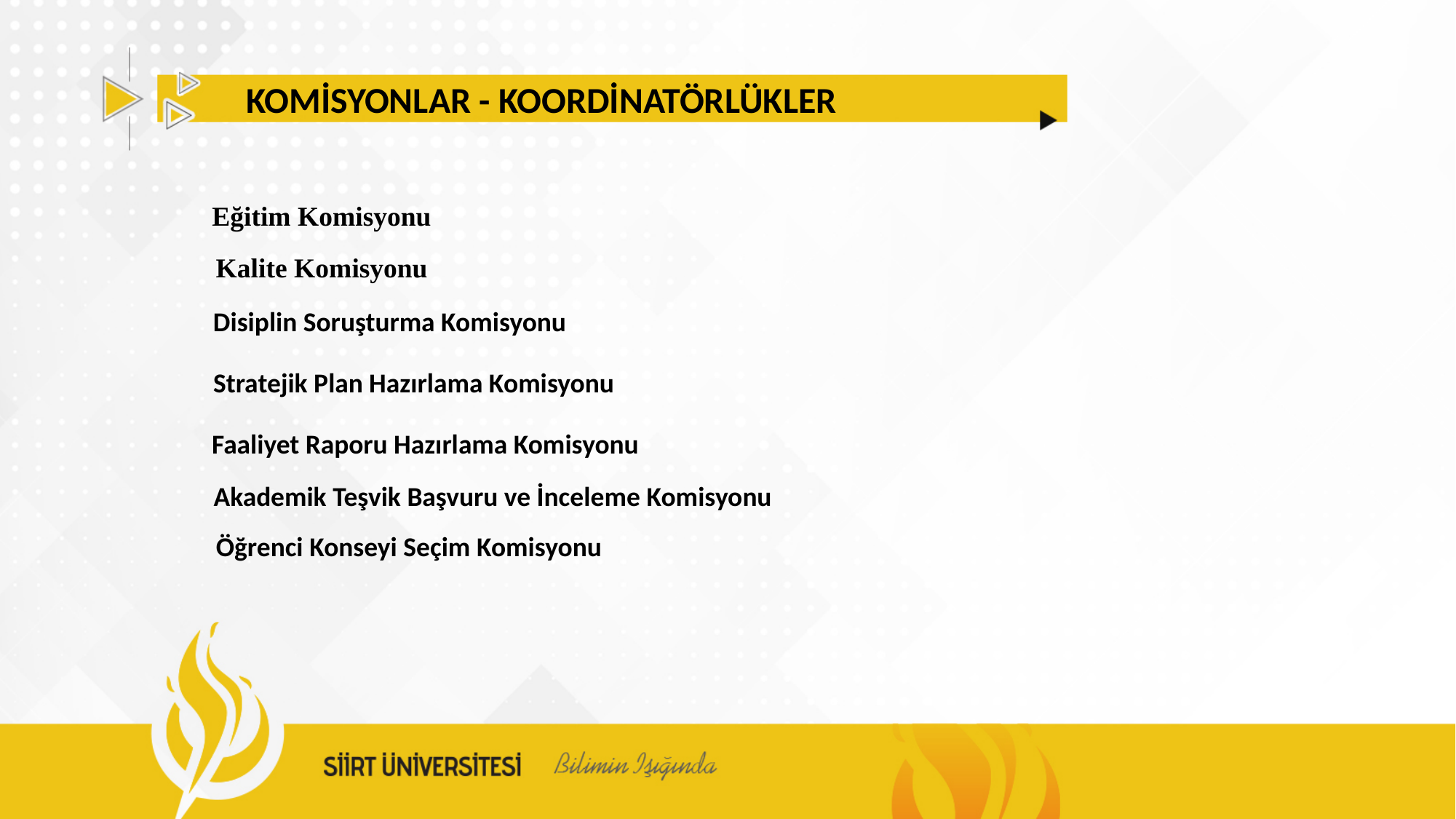

KOMİSYONLAR - KOORDİNATÖRLÜKLER
Eğitim Komisyonu
Kalite Komisyonu
Disiplin Soruşturma Komisyonu
Stratejik Plan Hazırlama Komisyonu
Faaliyet Raporu Hazırlama Komisyonu
Akademik Teşvik Başvuru ve İnceleme Komisyonu
Öğrenci Konseyi Seçim Komisyonu